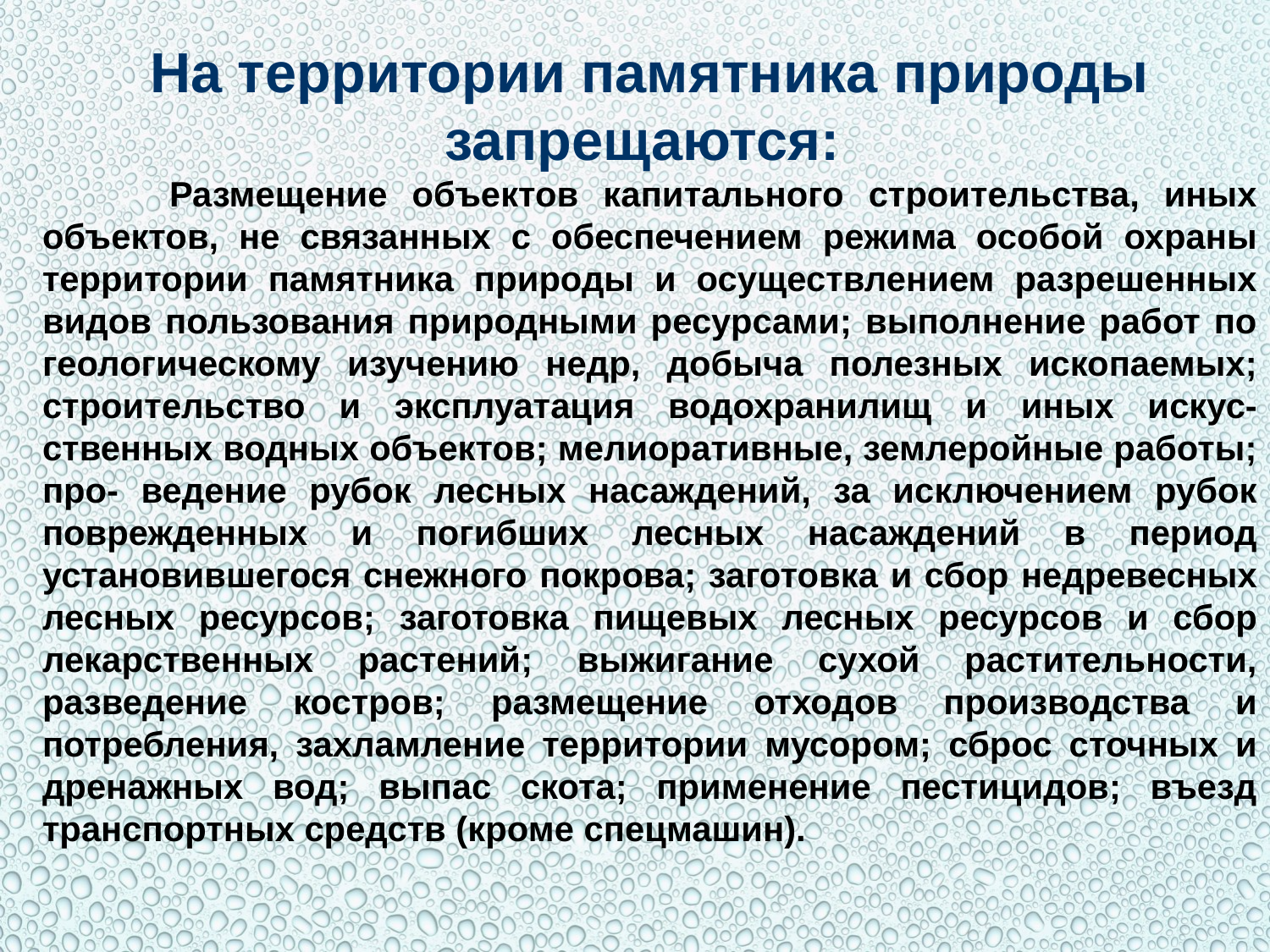

На территории памятника природы запрещаются:
	Размещение объектов капитального строительства, иных объектов, не связанных с обеспечением режима особой охраны территории памятника природы и осуществлением разрешенных видов пользования природными ресурсами; выполнение работ по геологическому изучению недр, добыча полезных ископаемых; строительство и эксплуатация водохранилищ и иных искус- ственных водных объектов; мелиоративные, землеройные работы; про- ведение рубок лесных насаждений, за исключением рубок поврежденных и погибших лесных насаждений в период установившегося снежного покрова; заготовка и сбор недревесных лесных ресурсов; заготовка пищевых лесных ресурсов и сбор лекарственных растений; выжигание сухой растительности, разведение костров; размещение отходов производства и потребления, захламление территории мусором; сброс сточных и дренажных вод; выпас скота; применение пестицидов; въезд транспортных средств (кроме спецмашин).